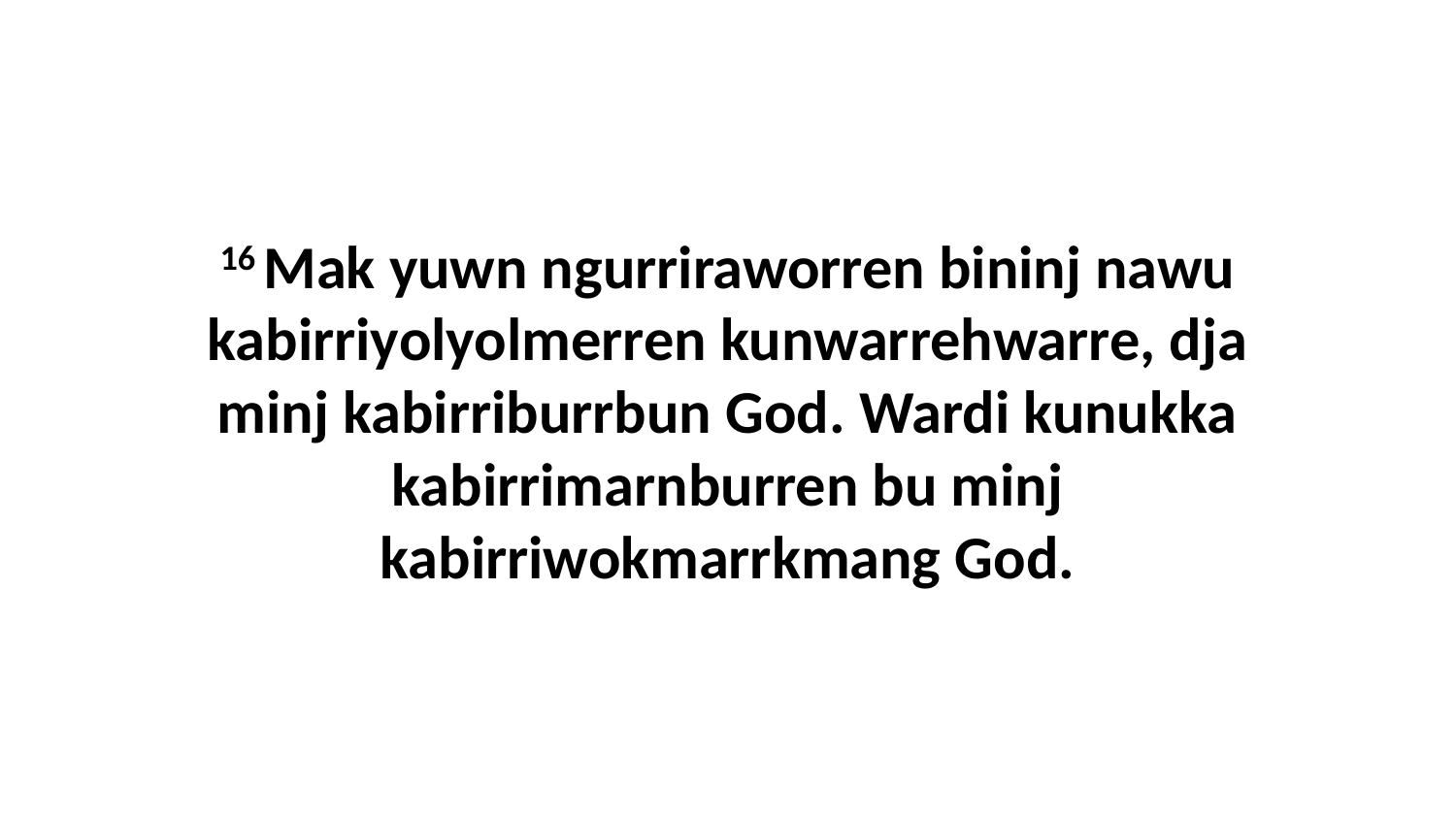

16 Mak yuwn ngurriraworren bininj nawu kabirriyolyolmerren kunwarrehwarre, dja minj kabirriburrbun God. Wardi kunukka kabirrimarnburren bu minj kabirriwokmarrkmang God.